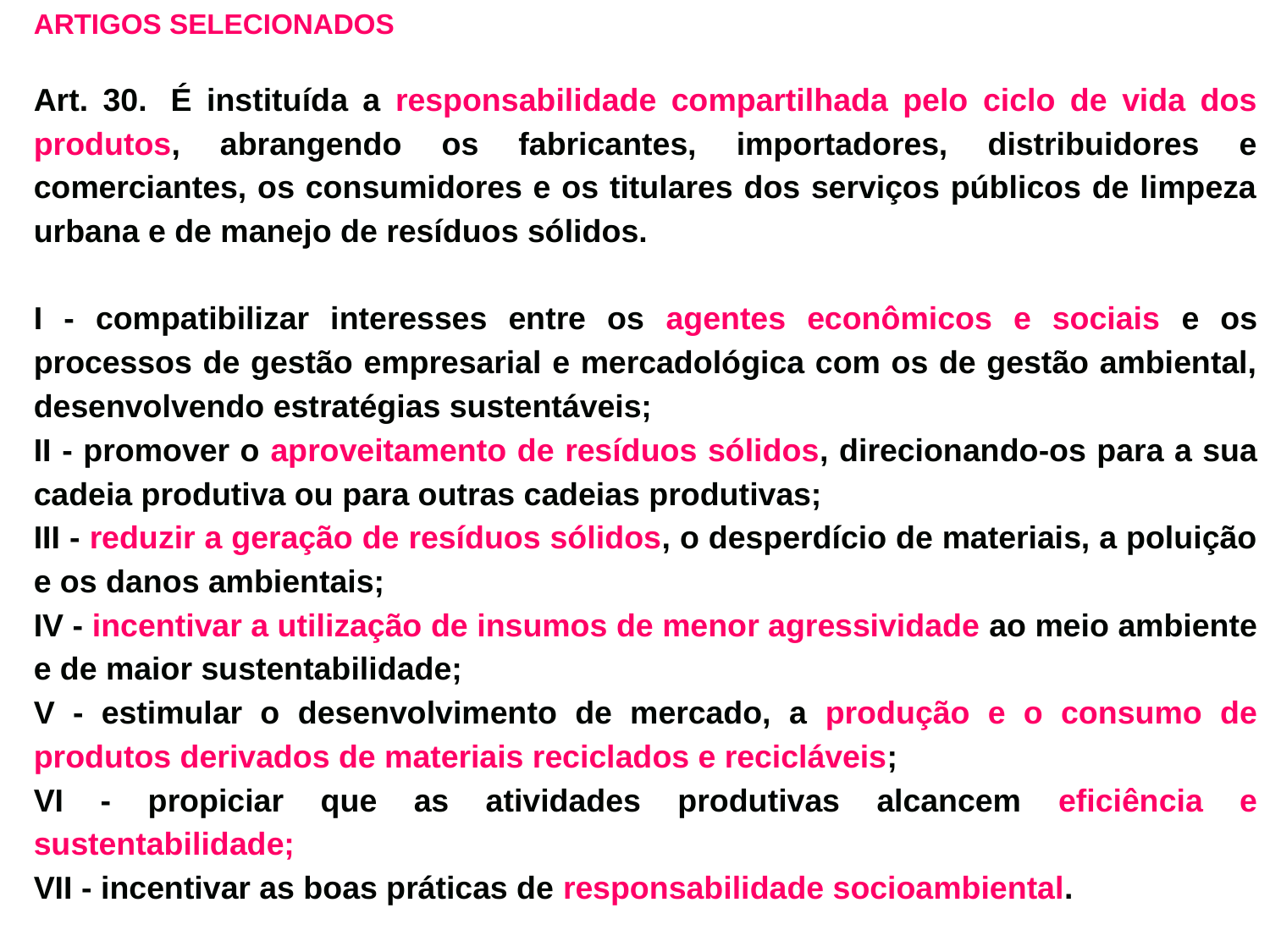

ARTIGOS SELECIONADOS

Art. 30.  É instituída a responsabilidade compartilhada pelo ciclo de vida dos produtos, abrangendo os fabricantes, importadores, distribuidores e comerciantes, os consumidores e os titulares dos serviços públicos de limpeza urbana e de manejo de resíduos sólidos.

I - compatibilizar interesses entre os agentes econômicos e sociais e os processos de gestão empresarial e mercadológica com os de gestão ambiental, desenvolvendo estratégias sustentáveis;
II - promover o aproveitamento de resíduos sólidos, direcionando-os para a sua cadeia produtiva ou para outras cadeias produtivas;
III - reduzir a geração de resíduos sólidos, o desperdício de materiais, a poluição e os danos ambientais;
IV - incentivar a utilização de insumos de menor agressividade ao meio ambiente e de maior sustentabilidade;
V - estimular o desenvolvimento de mercado, a produção e o consumo de produtos derivados de materiais reciclados e recicláveis;
VI - propiciar que as atividades produtivas alcancem eficiência e sustentabilidade;
VII - incentivar as boas práticas de responsabilidade socioambiental.